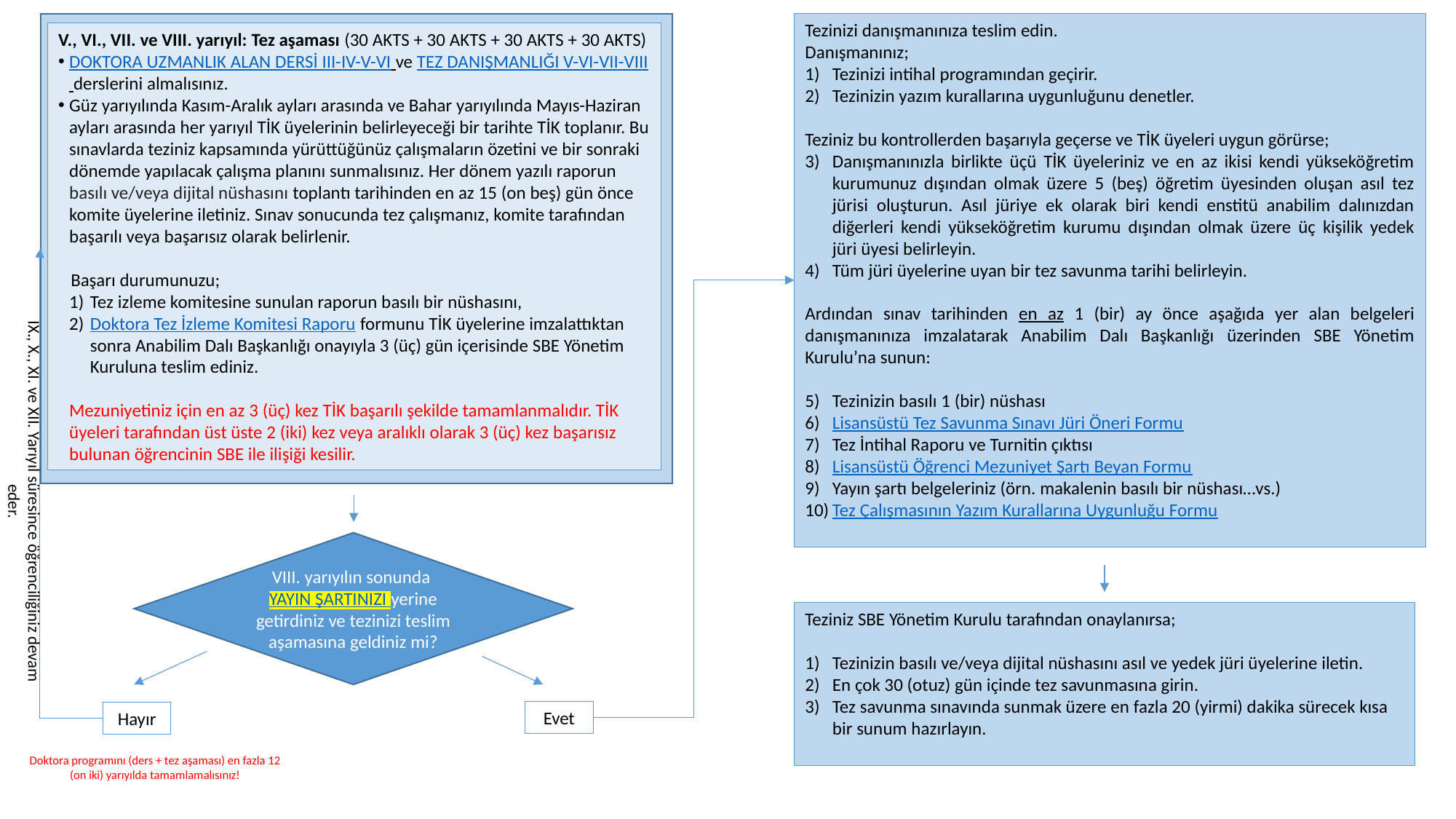

Tezinizi danışmanınıza teslim edin.
Danışmanınız;
Tezinizi intihal programından geçirir.
Tezinizin yazım kurallarına uygunluğunu denetler.

Teziniz bu kontrollerden başarıyla geçerse ve TİK üyeleri uygun görürse;
Danışmanınızla birlikte üçü TİK üyeleriniz ve en az ikisi kendi yükseköğretim kurumunuz dışından olmak üzere 5 (beş) öğretim üyesinden oluşan asıl tez jürisi oluşturun. Asıl jüriye ek olarak biri kendi enstitü anabilim dalınızdan diğerleri kendi yükseköğretim kurumu dışından olmak üzere üç kişilik yedek jüri üyesi belirleyin.
Tüm jüri üyelerine uyan bir tez savunma tarihi belirleyin.

Ardından sınav tarihinden en az 1 (bir) ay önce aşağıda yer alan belgeleri danışmanınıza imzalatarak Anabilim Dalı Başkanlığı üzerinden SBE Yönetim Kurulu’na sunun:

Tezinizin basılı 1 (bir) nüshası
Lisansüstü Tez Savunma Sınavı Jüri Öneri Formu
Tez İntihal Raporu ve Turnitin çıktısı
Lisansüstü Öğrenci Mezuniyet Şartı Beyan Formu
Yayın şartı belgeleriniz (örn. makalenin basılı bir nüshası…vs.)
Tez Çalışmasının Yazım Kurallarına Uygunluğu Formu

V., VI., VII. ve VIII. yarıyıl: Tez aşaması (30 AKTS + 30 AKTS + 30 AKTS + 30 AKTS)
DOKTORA UZMANLIK ALAN DERSİ III-IV-V-VI ve TEZ DANIŞMANLIĞI V-VI-VII-VIII derslerini almalısınız.
Güz yarıyılında Kasım-Aralık ayları arasında ve Bahar yarıyılında Mayıs-Haziran ayları arasında her yarıyıl TİK üyelerinin belirleyeceği bir tarihte TİK toplanır. Bu sınavlarda teziniz kapsamında yürüttüğünüz çalışmaların özetini ve bir sonraki dönemde yapılacak çalışma planını sunmalısınız. Her dönem yazılı raporun basılı ve/veya dijital nüshasını toplantı tarihinden en az 15 (on beş) gün önce komite üyelerine iletiniz. Sınav sonucunda tez çalışmanız, komite tarafından başarılı veya başarısız olarak belirlenir.

   Başarı durumunuzu;
Tez izleme komitesine sunulan raporun basılı bir nüshasını,
Doktora Tez İzleme Komitesi Raporu formunu TİK üyelerine imzalattıktan sonra Anabilim Dalı Başkanlığı onayıyla 3 (üç) gün içerisinde SBE Yönetim Kuruluna teslim ediniz.

Mezuniyetiniz için en az 3 (üç) kez TİK başarılı şekilde tamamlanmalıdır. TİK üyeleri tarafından üst üste 2 (iki) kez veya aralıklı olarak 3 (üç) kez başarısız bulunan öğrencinin SBE ile ilişiği kesilir.
IX., X., XI. ve XII. Yarıyıl süresince öğrenciliğiniz devam eder.
VIII. yarıyılın sonunda YAYIN ŞARTINIZI yerine getirdiniz ve tezinizi teslim aşamasına geldiniz mi?
Teziniz SBE Yönetim Kurulu tarafından onaylanırsa;

Tezinizin basılı ve/veya dijital nüshasını asıl ve yedek jüri üyelerine iletin.
En çok 30 (otuz) gün içinde tez savunmasına girin.
Tez savunma sınavında sunmak üzere en fazla 20 (yirmi) dakika sürecek kısa bir sunum hazırlayın.

Evet
Hayır
Doktora programını (ders + tez aşaması) en fazla 12 (on iki) yarıyılda tamamlamalısınız!